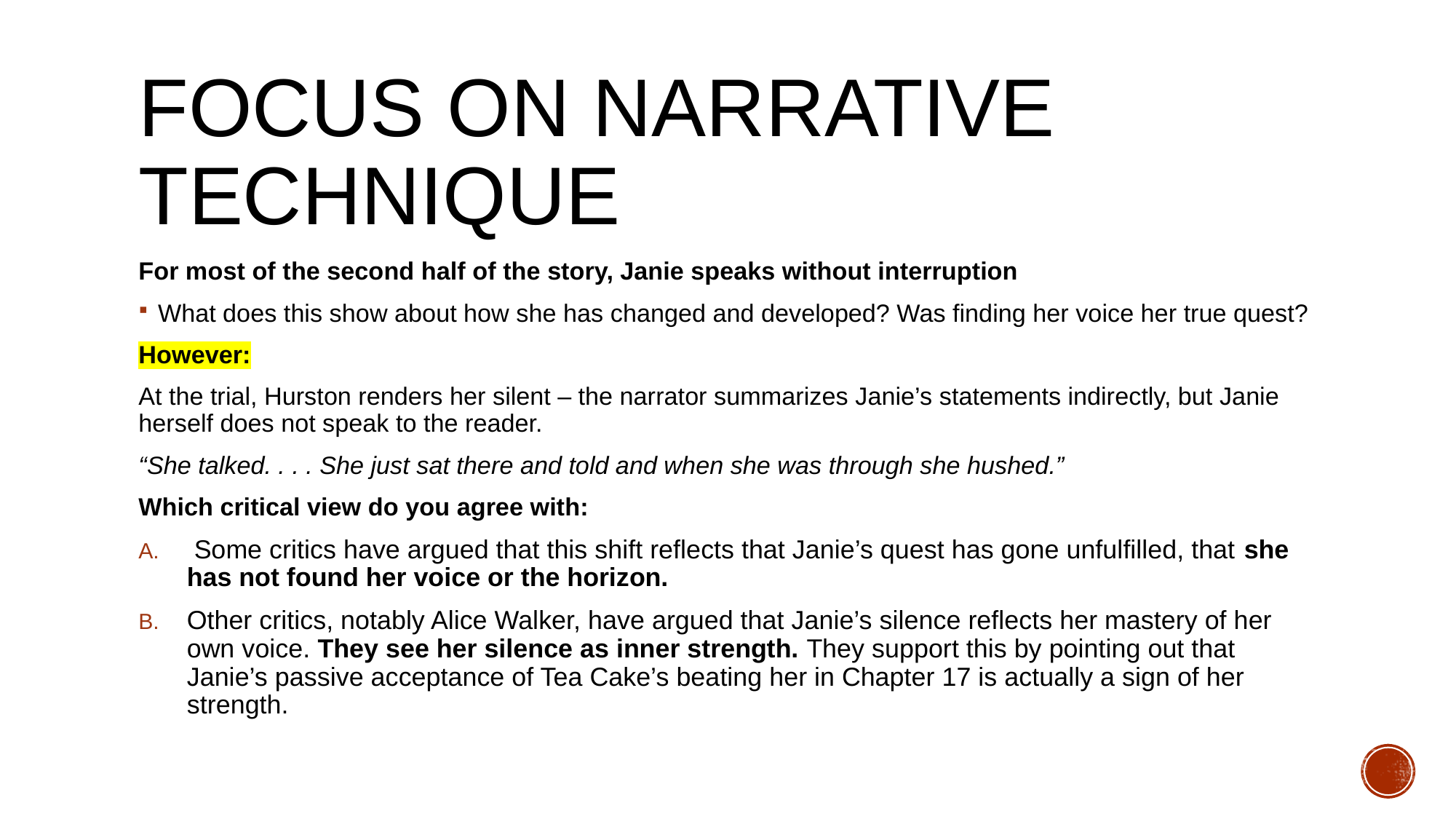

# Focus on Narrative Technique
For most of the second half of the story, Janie speaks without interruption
What does this show about how she has changed and developed? Was finding her voice her true quest?
However:
At the trial, Hurston renders her silent – the narrator summarizes Janie’s statements indirectly, but Janie herself does not speak to the reader.
“She talked. . . . She just sat there and told and when she was through she hushed.”
Which critical view do you agree with:
 Some critics have argued that this shift reflects that Janie’s quest has gone unfulfilled, that she has not found her voice or the horizon.
Other critics, notably Alice Walker, have argued that Janie’s silence reflects her mastery of her own voice. They see her silence as inner strength. They support this by pointing out that Janie’s passive acceptance of Tea Cake’s beating her in Chapter 17 is actually a sign of her strength.